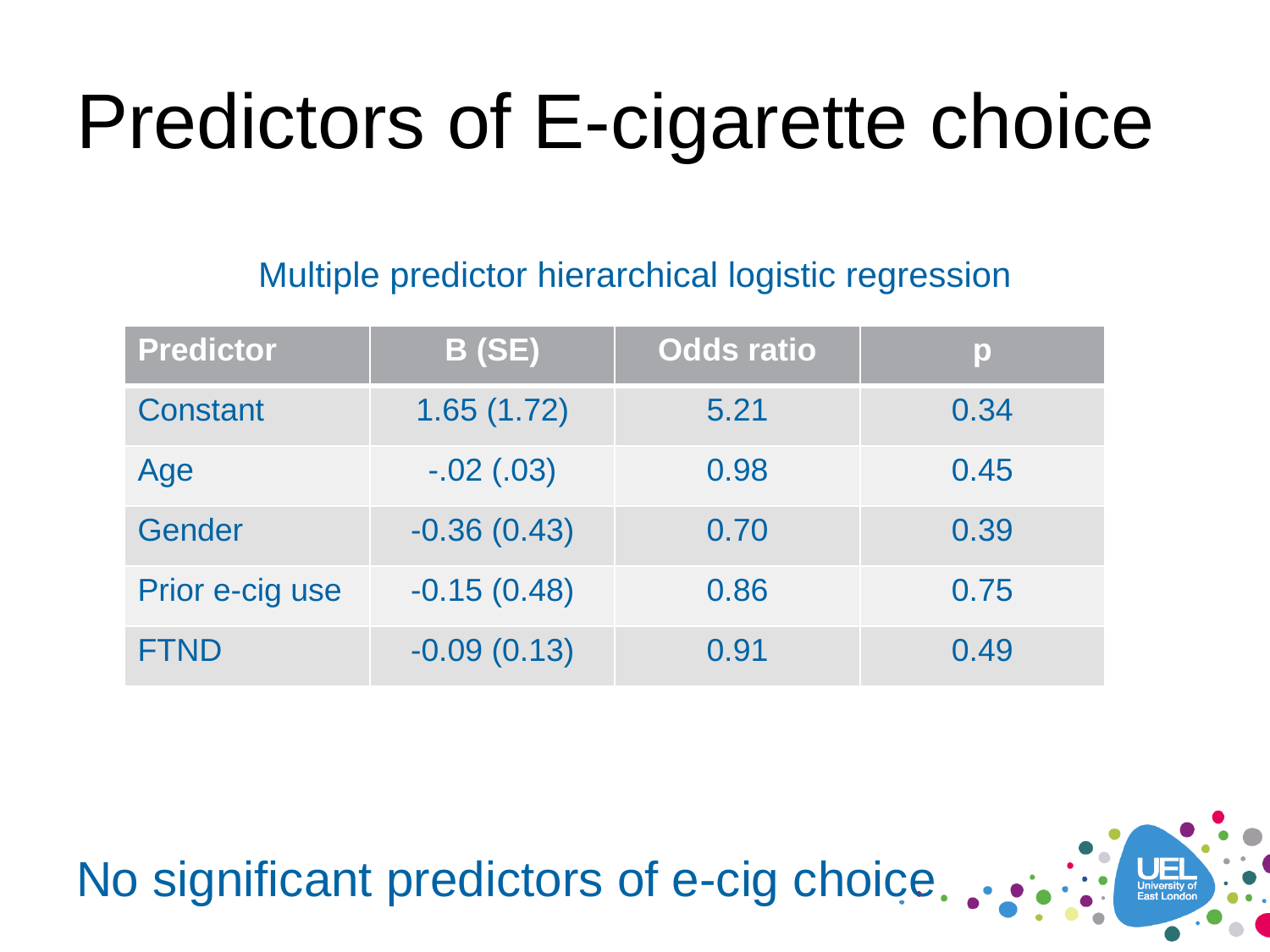

# Predictors of E-cigarette choice

Multiple predictor hierarchical logistic regression

No significant predictors of e-cig choice
| Predictor | B (SE) | Odds ratio | p |
| --- | --- | --- | --- |
| Constant | 1.65 (1.72) | 5.21 | 0.34 |
| Age | -.02 (.03) | 0.98 | 0.45 |
| Gender | -0.36 (0.43) | 0.70 | 0.39 |
| Prior e-cig use | -0.15 (0.48) | 0.86 | 0.75 |
| FTND | -0.09 (0.13) | 0.91 | 0.49 |